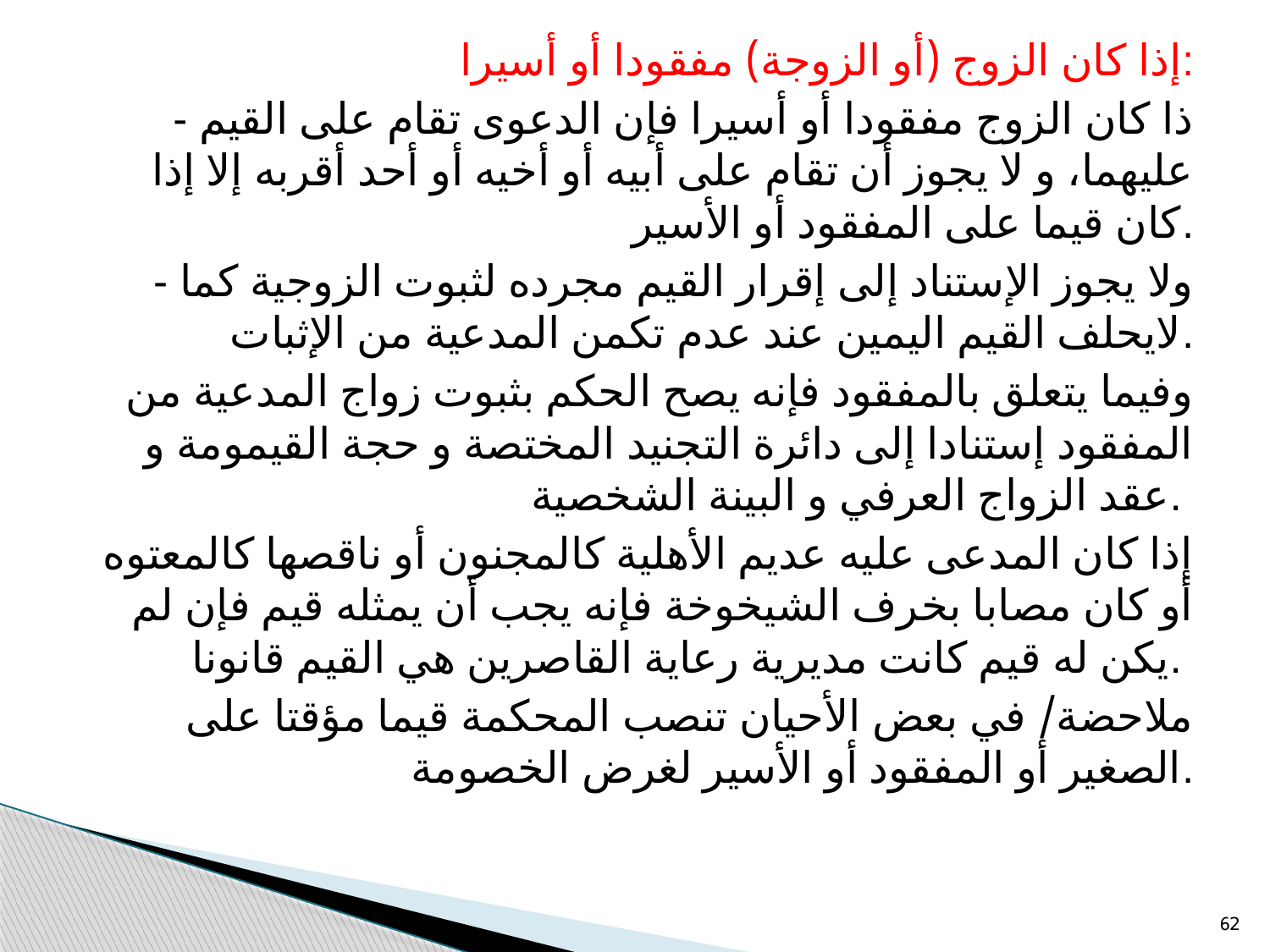

إذا كان الزوج (أو الزوجة) مفقودا أو أسيرا:
- ذا كان الزوج مفقودا أو أسيرا فإن الدعوى تقام على القيم عليهما، و لا يجوز أن تقام على أبيه أو أخيه أو أحد أقربه إلا إذا كان قيما على المفقود أو الأسير.
- ولا يجوز الإستناد إلى إقرار القيم مجرده لثبوت الزوجية كما لايحلف القيم اليمين عند عدم تكمن المدعية من الإثبات.
وفيما يتعلق بالمفقود فإنه يصح الحكم بثبوت زواج المدعية من المفقود إستنادا إلى دائرة التجنيد المختصة و حجة القيمومة و عقد الزواج العرفي و البينة الشخصية.
إذا كان المدعى عليه عديم الأهلية كالمجنون أو ناقصها كالمعتوه أو كان مصابا بخرف الشيخوخة فإنه يجب أن يمثله قيم فإن لم يكن له قيم كانت مديرية رعاية القاصرين هي القيم قانونا.
ملاحضة/ في بعض الأحيان تنصب المحكمة قيما مؤقتا على الصغير أو المفقود أو الأسير لغرض الخصومة.
62